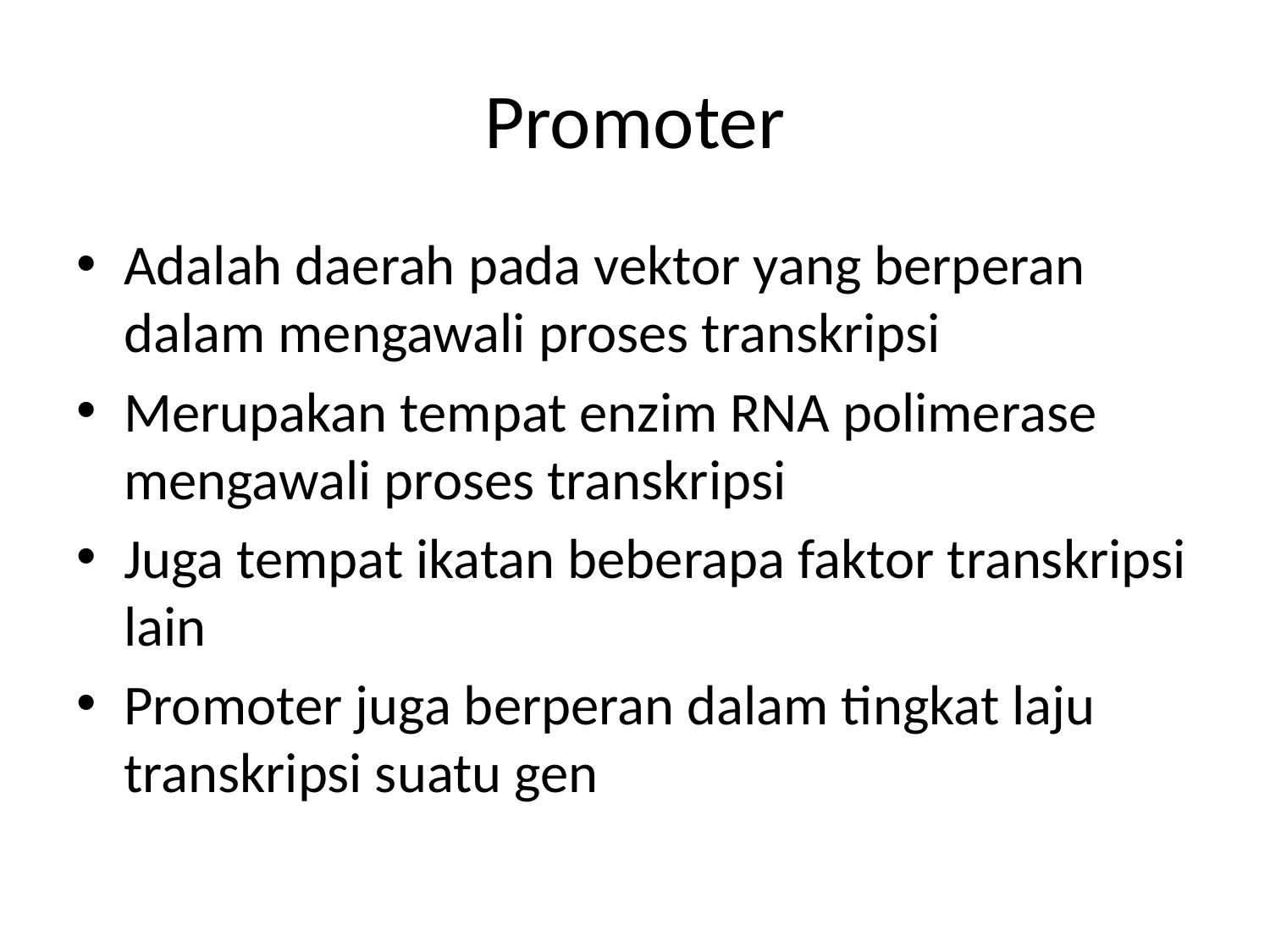

# Promoter
Adalah daerah pada vektor yang berperan dalam mengawali proses transkripsi
Merupakan tempat enzim RNA polimerase mengawali proses transkripsi
Juga tempat ikatan beberapa faktor transkripsi lain
Promoter juga berperan dalam tingkat laju transkripsi suatu gen